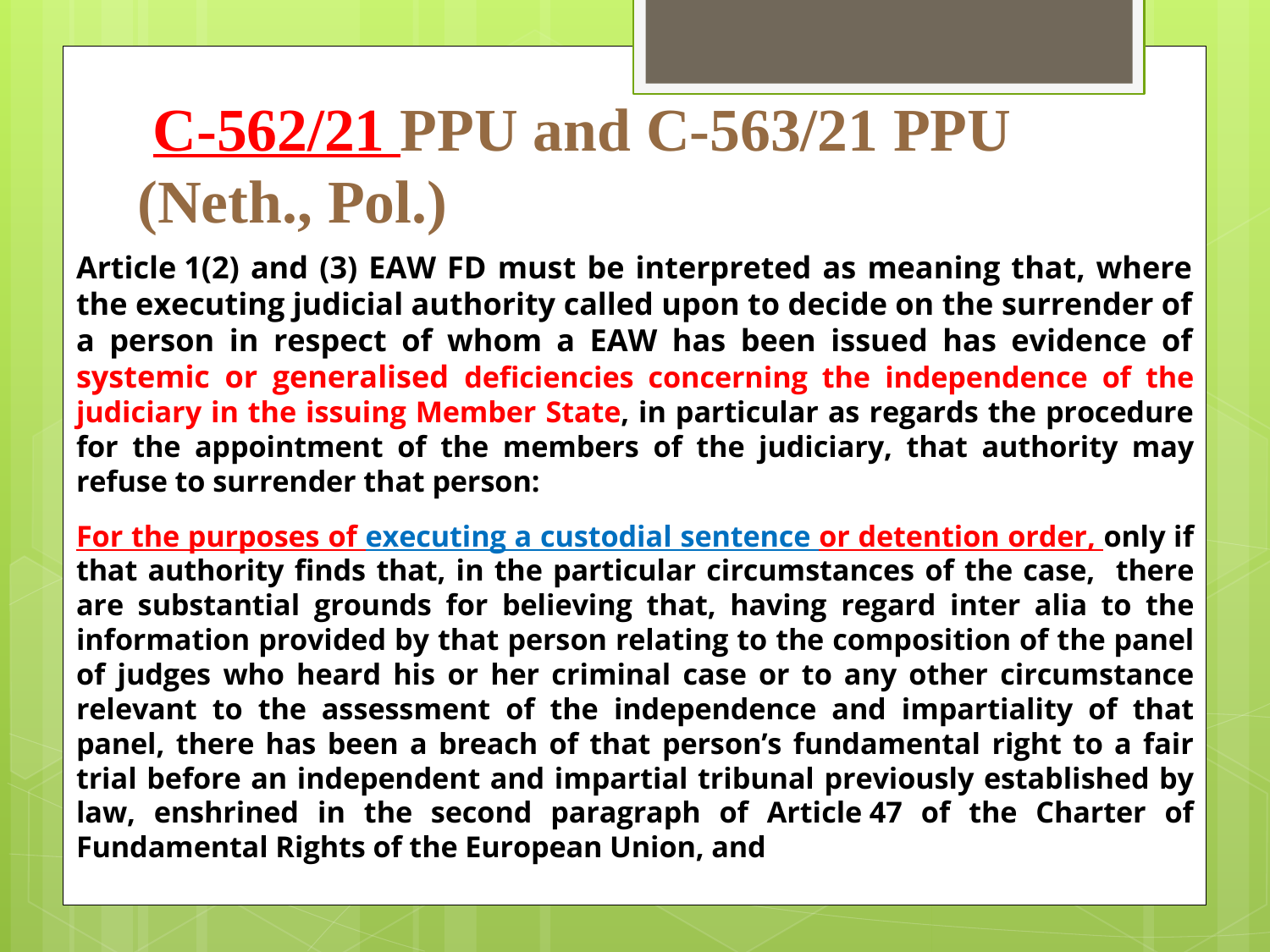

# C‑562/21 PPU and C‑563/21 PPU (Neth., Pol.)
Article 1(2) and (3) EAW FD must be interpreted as meaning that, where the executing judicial authority called upon to decide on the surrender of a person in respect of whom a EAW has been issued has evidence of systemic or generalised deficiencies concerning the independence of the judiciary in the issuing Member State, in particular as regards the procedure for the appointment of the members of the judiciary, that authority may refuse to surrender that person:
For the purposes of executing a custodial sentence or detention order, only if that authority finds that, in the particular circumstances of the case,  there are substantial grounds for believing that, having regard inter alia to the information provided by that person relating to the composition of the panel of judges who heard his or her criminal case or to any other circumstance relevant to the assessment of the independence and impartiality of that panel, there has been a breach of that person’s fundamental right to a fair trial before an independent and impartial tribunal previously established by law, enshrined in the second paragraph of Article 47 of the Charter of Fundamental Rights of the European Union, and